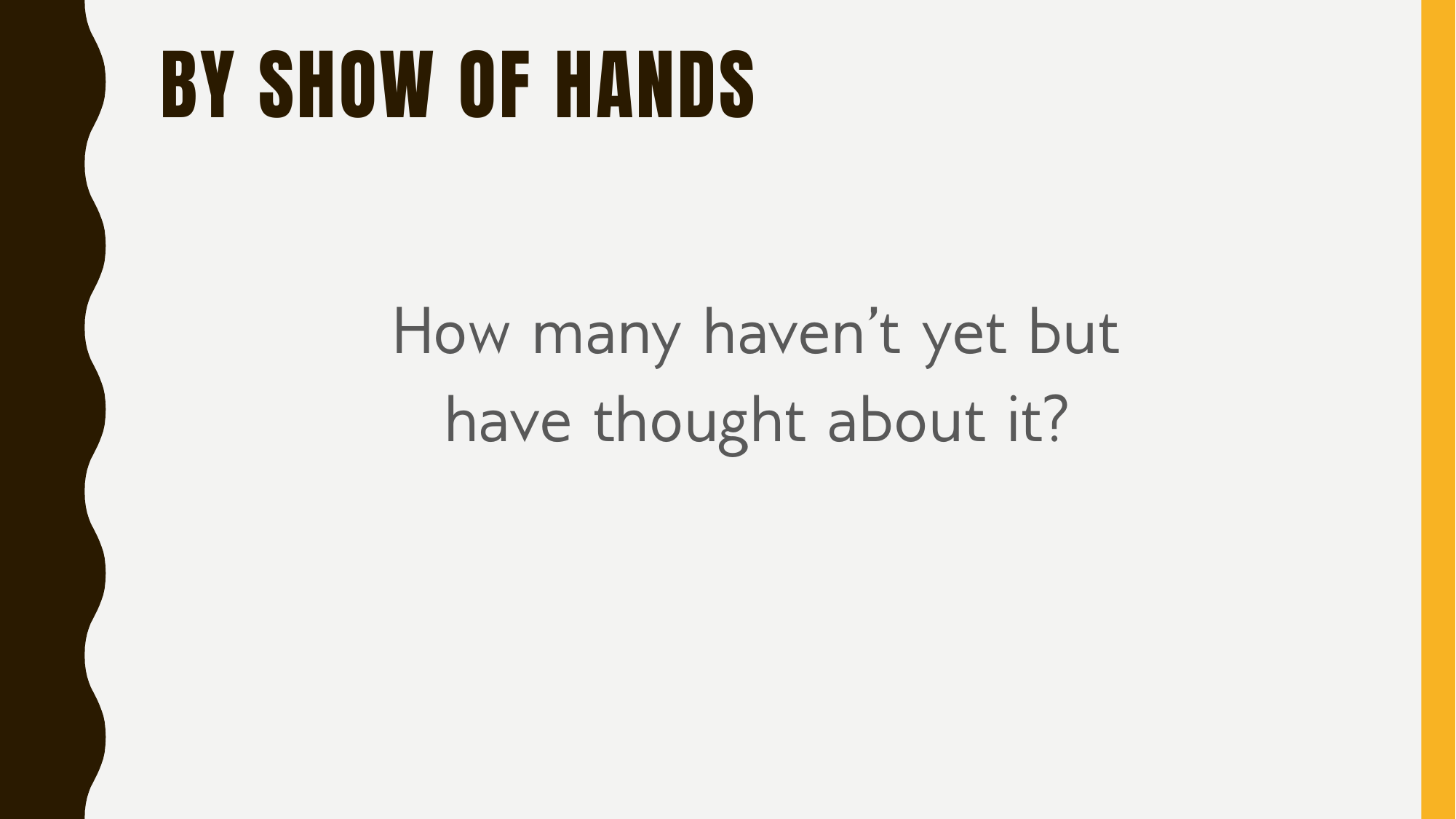

# By show of hands
How many haven’t yet but
have thought about it?